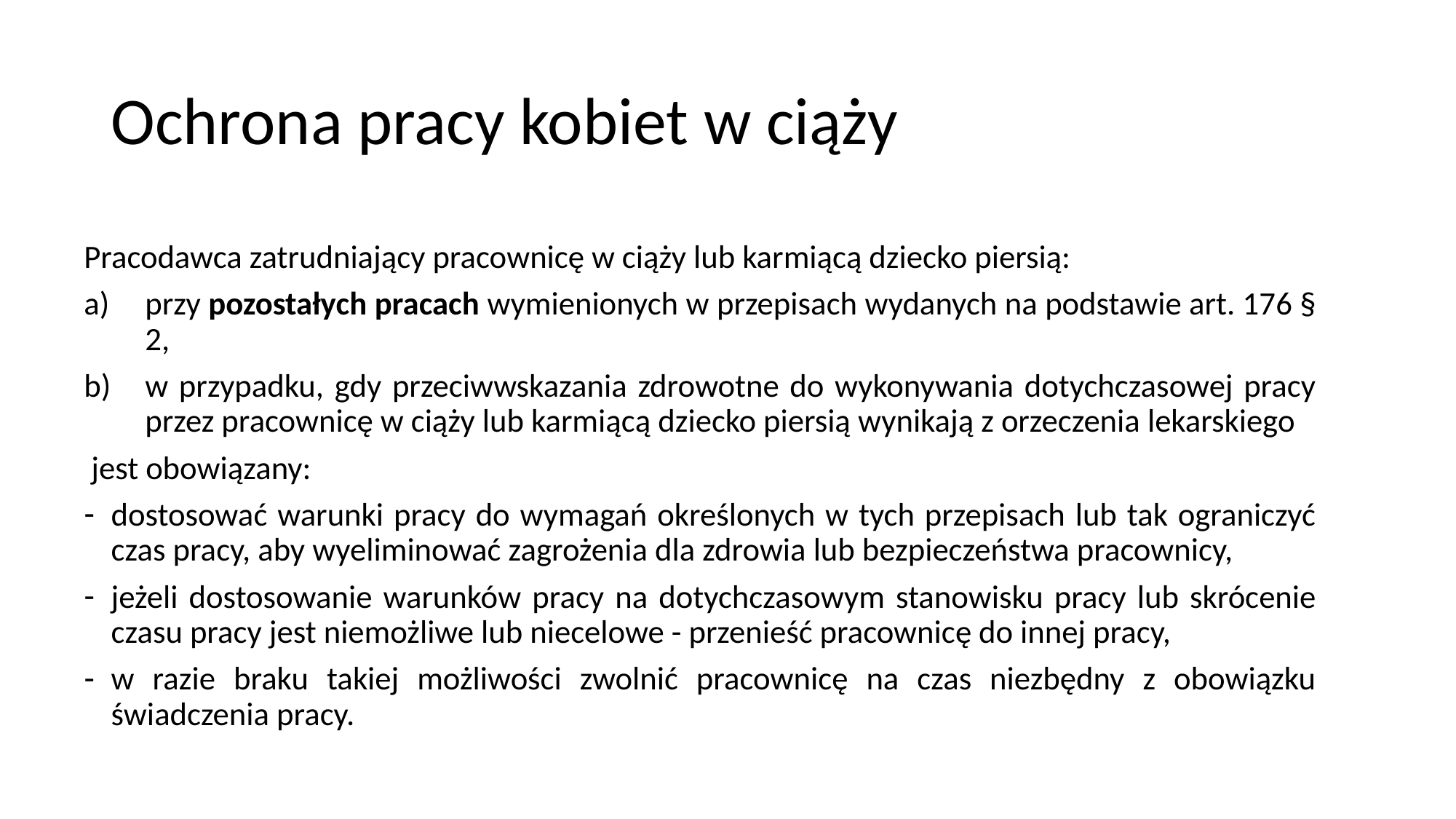

# Ochrona pracy kobiet w ciąży
Pracodawca zatrudniający pracownicę w ciąży lub karmiącą dziecko piersią:
przy pozostałych pracach wymienionych w przepisach wydanych na podstawie art. 176 § 2,
w przypadku, gdy przeciwwskazania zdrowotne do wykonywania dotychczasowej pracy przez pracownicę w ciąży lub karmiącą dziecko piersią wynikają z orzeczenia lekarskiego
 jest obowiązany:
dostosować warunki pracy do wymagań określonych w tych przepisach lub tak ograniczyć czas pracy, aby wyeliminować zagrożenia dla zdrowia lub bezpieczeństwa pracownicy,
jeżeli dostosowanie warunków pracy na dotychczasowym stanowisku pracy lub skrócenie czasu pracy jest niemożliwe lub niecelowe - przenieść pracownicę do innej pracy,
w razie braku takiej możliwości zwolnić pracownicę na czas niezbędny z obowiązku świadczenia pracy.